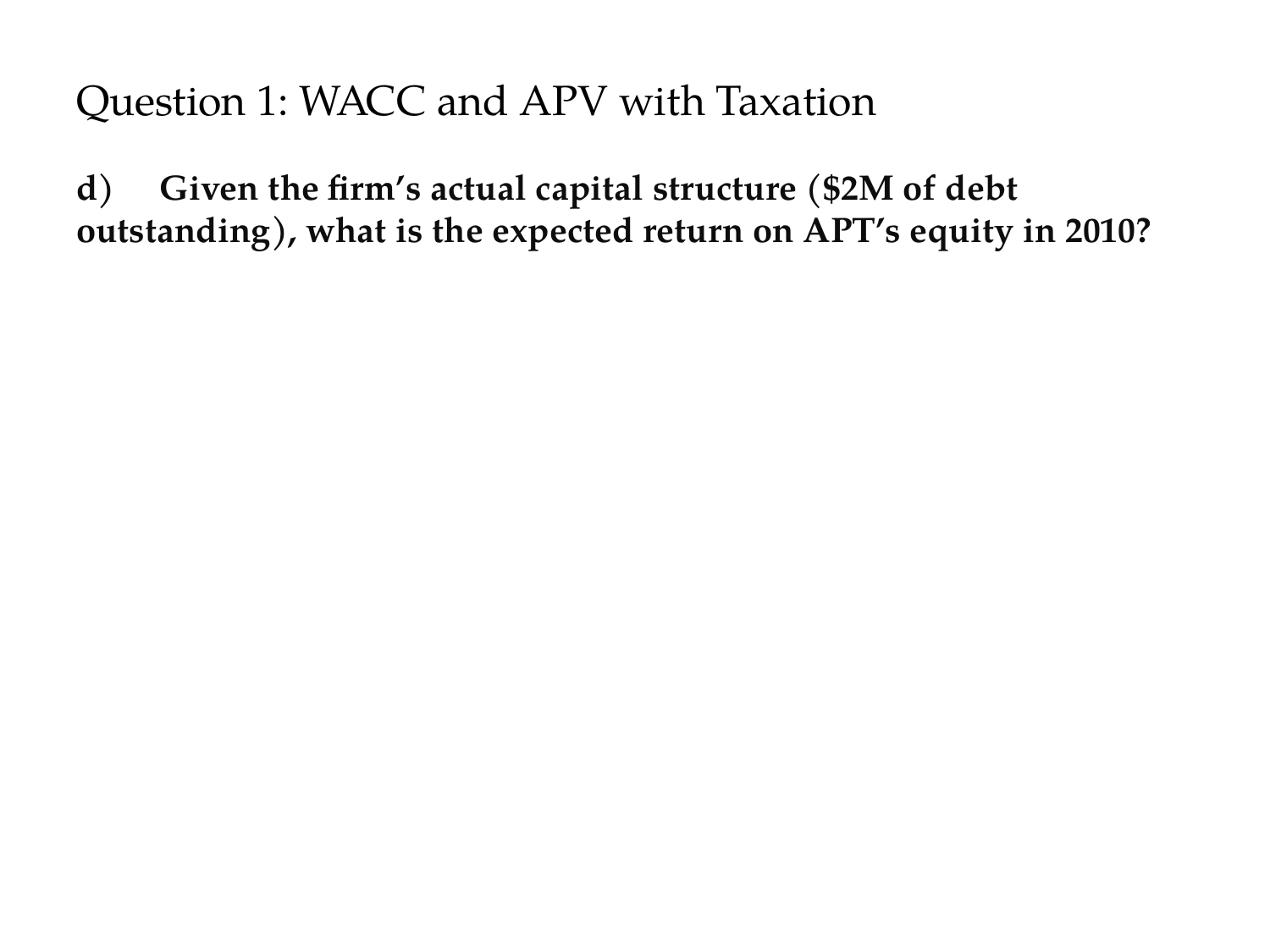

# Question 1: WACC and APV with Taxation
d)     Given the firm’s actual capital structure ($2M of debt outstanding), what is the expected return on APT’s equity in 2010?